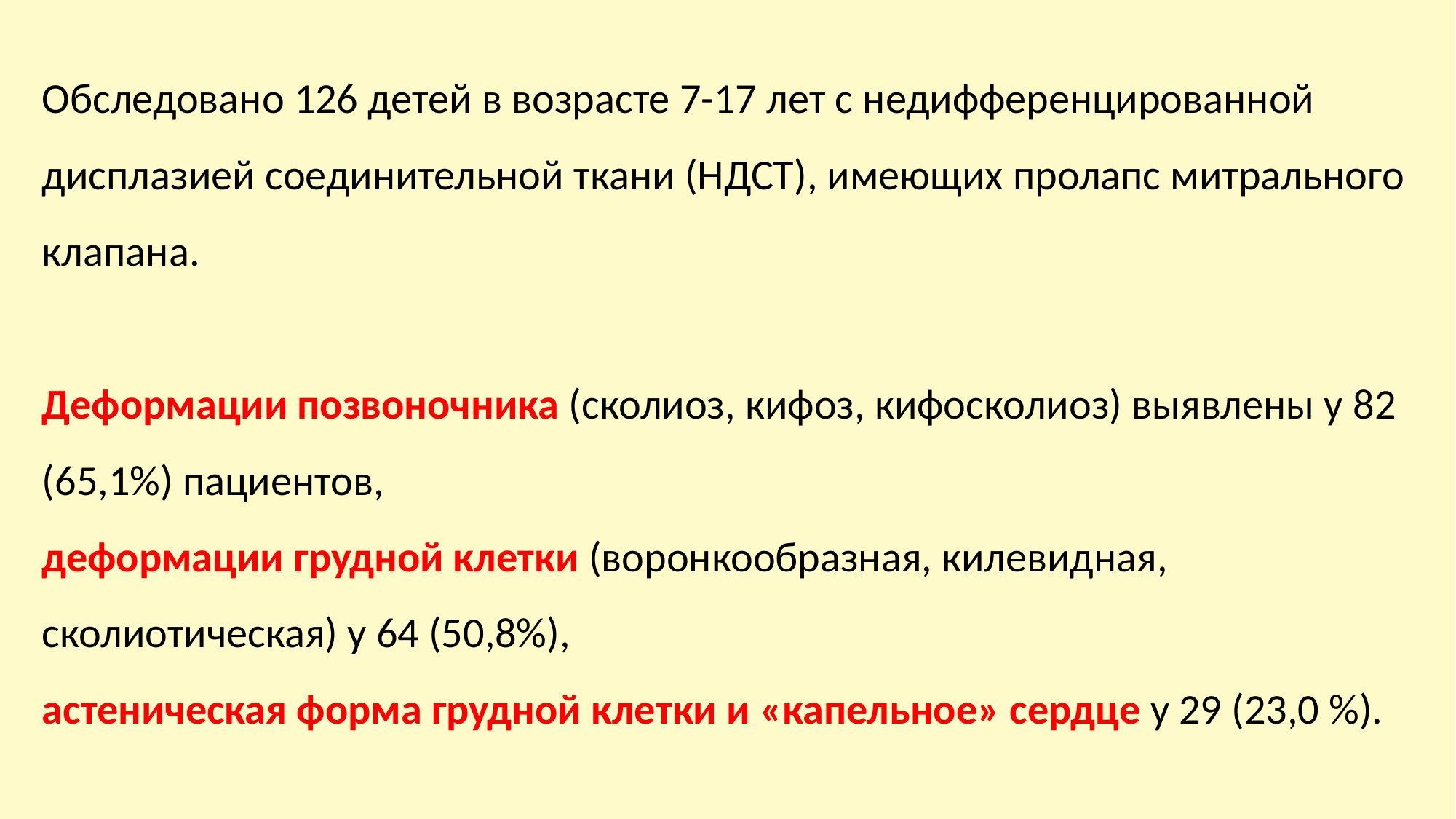

Обследовано 126 детей в возрасте 7-17 лет с недифференцированной дисплазией соединительной ткани (НДСТ), имеющих пролапс митрального клапана.

Деформации позвоночника (сколиоз, кифоз, кифосколиоз) выявлены у 82 (65,1%) пациентов,
деформации грудной клетки (воронкообразная, килевидная, сколиотическая) у 64 (50,8%),
астеническая форма грудной клетки и «капельное» сердце у 29 (23,0 %).